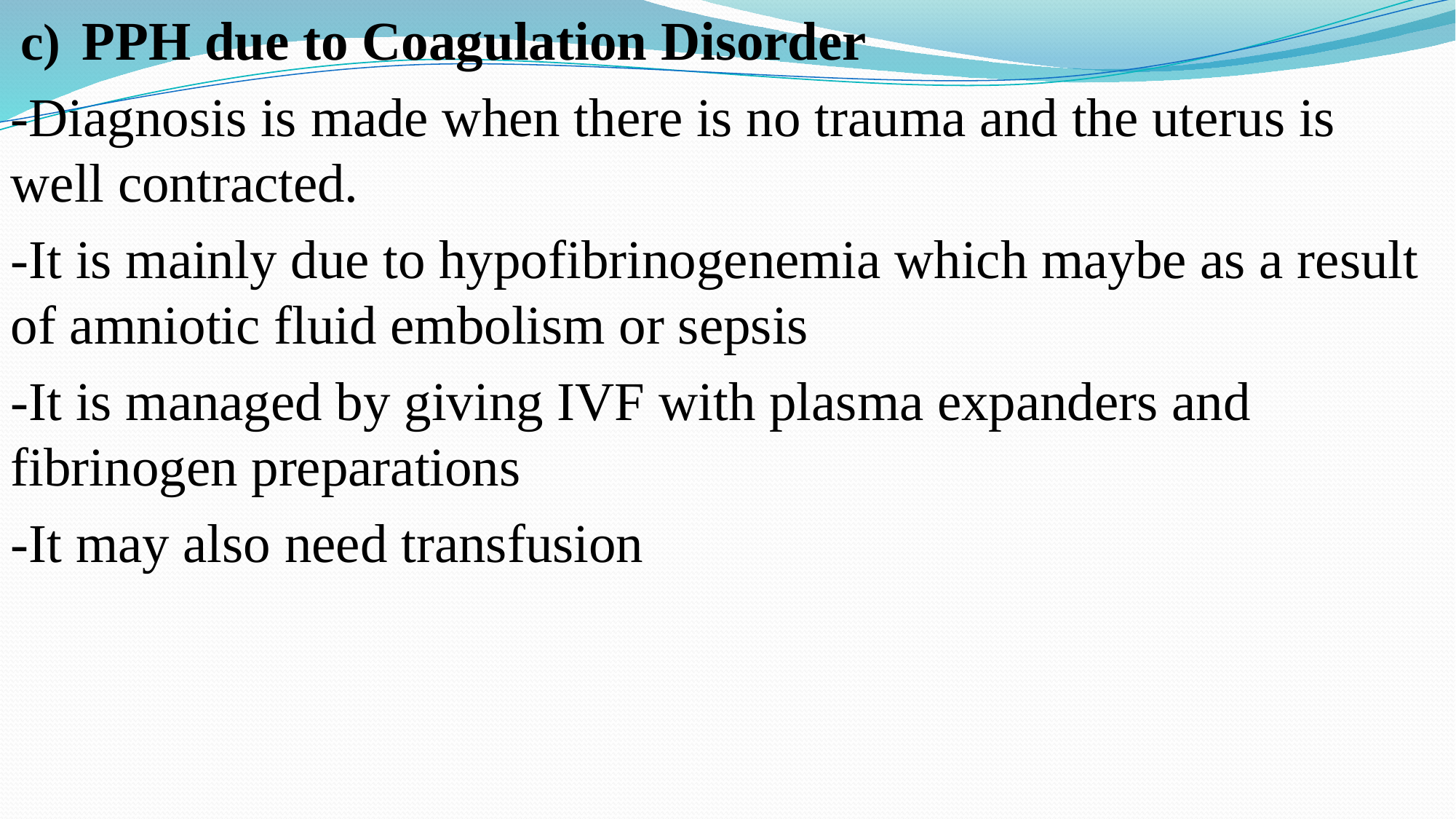

PPH due to Coagulation Disorder
-Diagnosis is made when there is no trauma and the uterus is well contracted.
-It is mainly due to hypofibrinogenemia which maybe as a result of amniotic fluid embolism or sepsis
-It is managed by giving IVF with plasma expanders and fibrinogen preparations
-It may also need transfusion